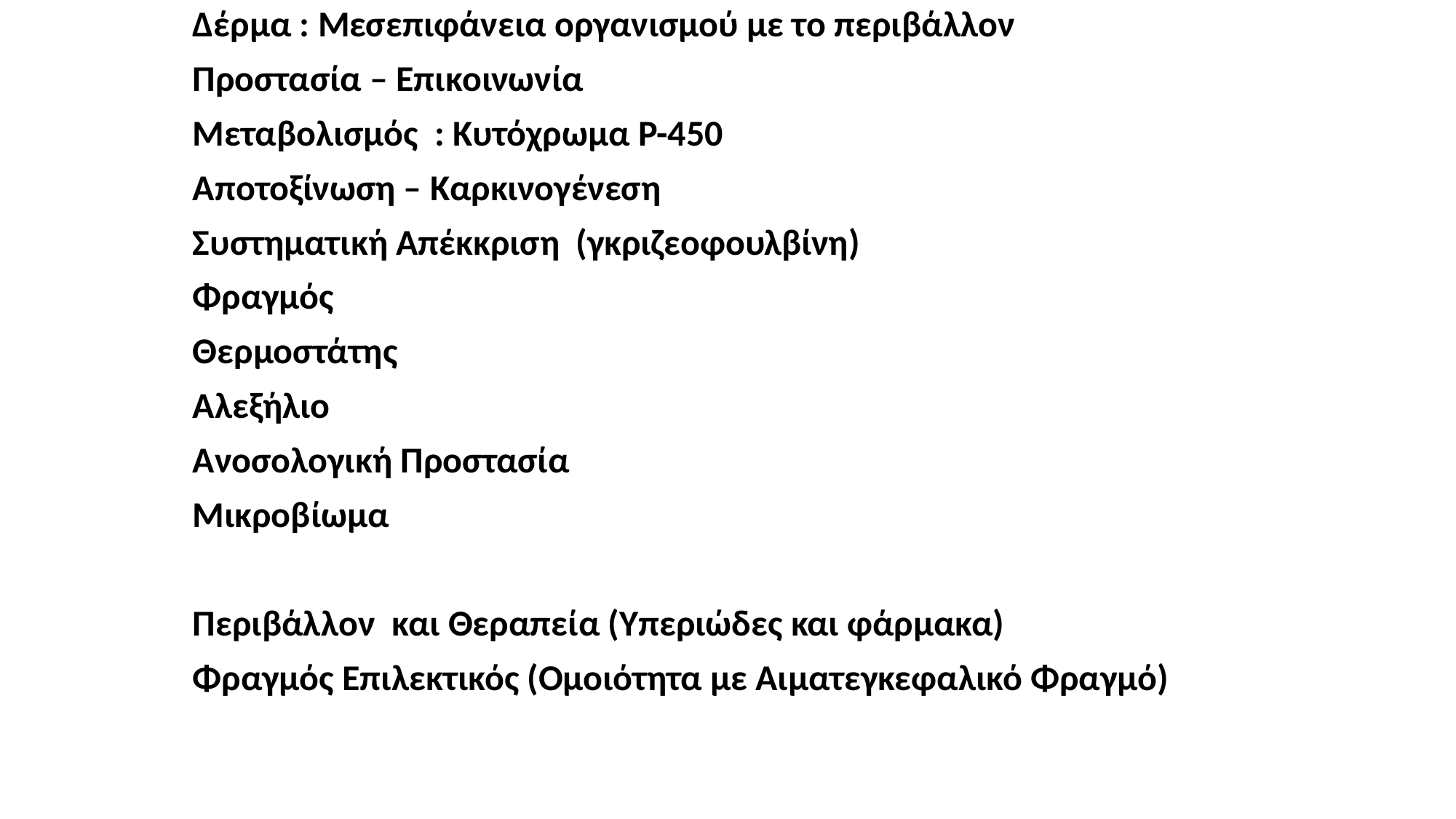

Δέρμα : Μεσεπιφάνεια οργανισμού με το περιβάλλον
Προστασία – Επικοινωνία
Μεταβολισμός  : Κυτόχρωμα Ρ-450
Αποτοξίνωση – Καρκινογένεση
Συστηματική Απέκκριση  (γκριζεοφουλβίνη)
Φραγμός
Θερμοστάτης
Αλεξήλιο
Ανοσολογική Προστασία
Μικροβίωμα

Περιβάλλον  και Θεραπεία (Υπεριώδες και φάρμακα)
Φραγμός Επιλεκτικός (Ομοιότητα με Αιματεγκεφαλικό Φραγμό)